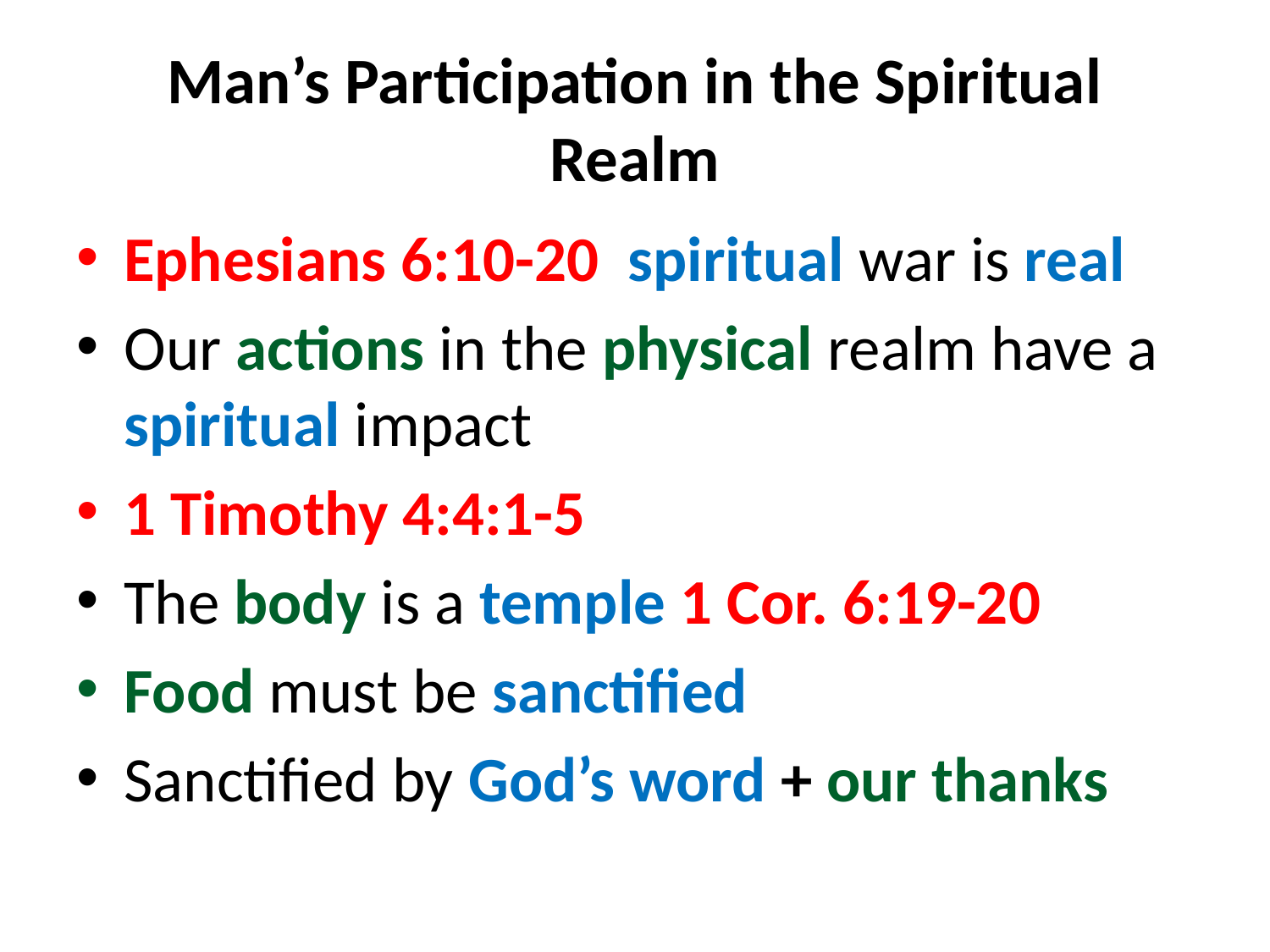

# Man’s Participation in the Spiritual Realm
Ephesians 6:10-20  spiritual war is real
Our actions in the physical realm have a spiritual impact
1 Timothy 4:4:1-5
The body is a temple 1 Cor. 6:19-20
Food must be sanctified
Sanctified by God’s word + our thanks